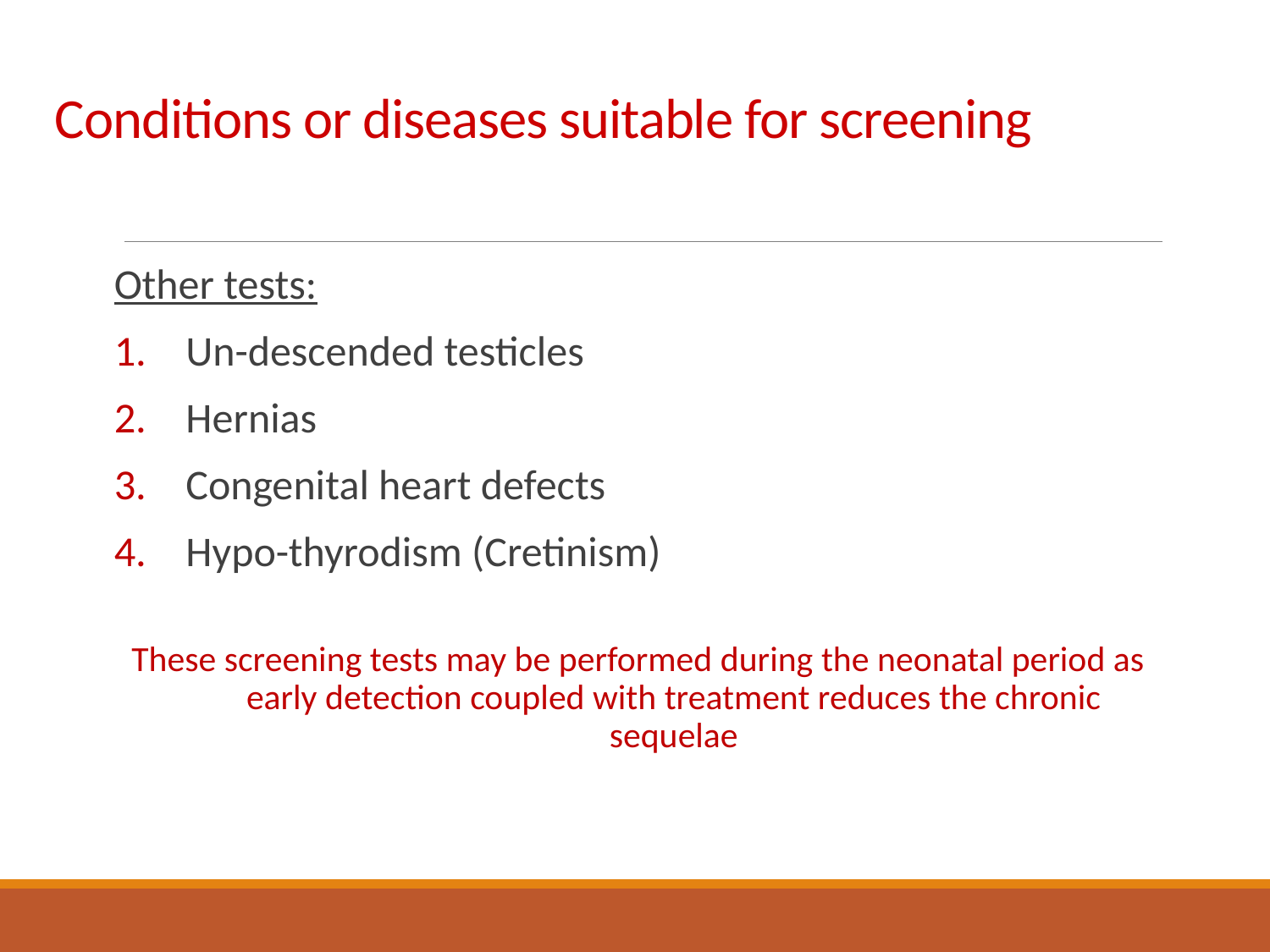

# Conditions or diseases suitable for screening
Other tests:
Un-descended testicles
Hernias
Congenital heart defects
Hypo-thyrodism (Cretinism)

These screening tests may be performed during the neonatal period as early detection coupled with treatment reduces the chronic sequelae